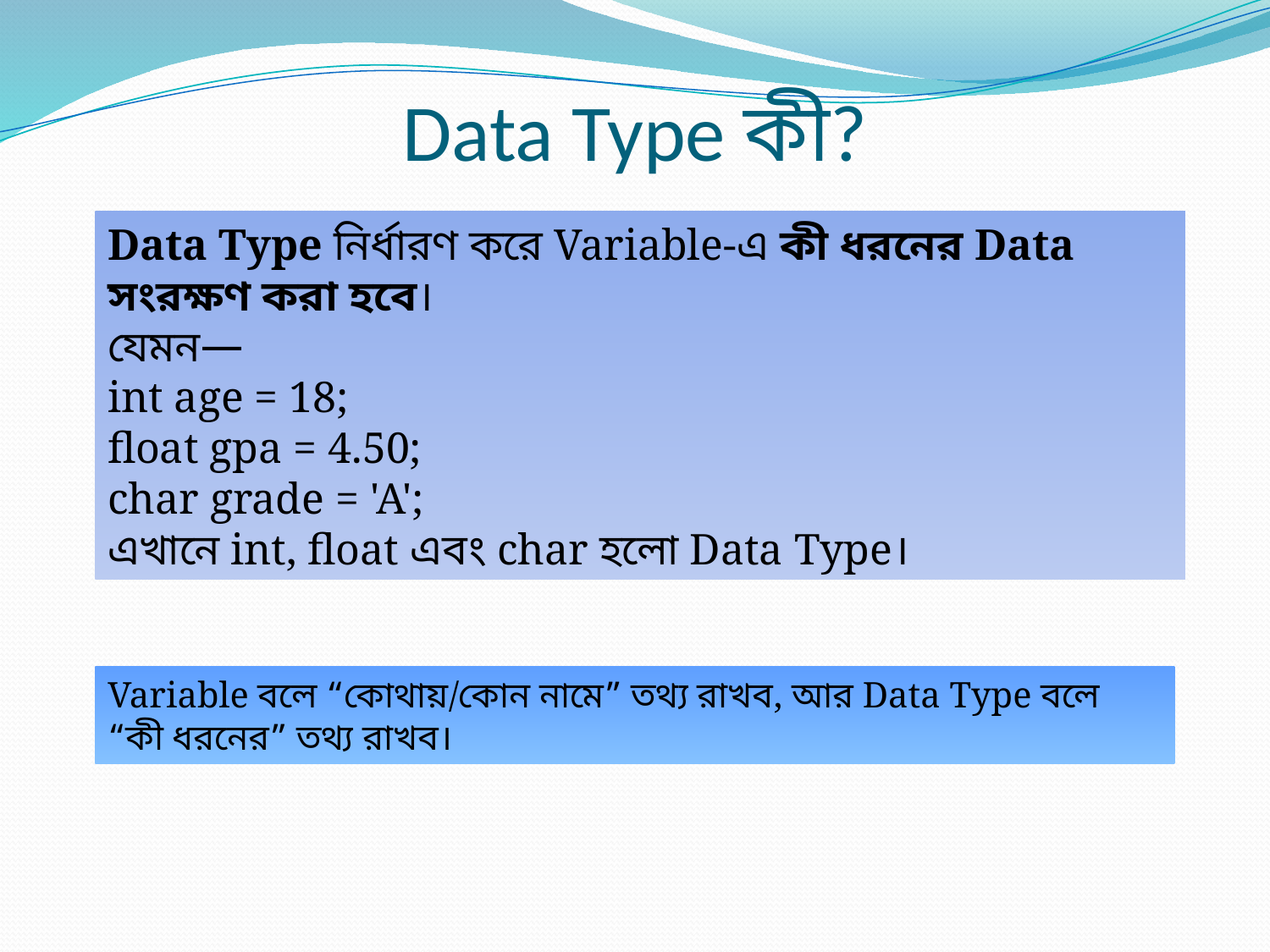

Data Type কী?
Data Type নির্ধারণ করে Variable-এ কী ধরনের Data সংরক্ষণ করা হবে।
যেমন—
int age = 18;
float gpa = 4.50;
char grade = 'A';
এখানে int, float এবং char হলো Data Type।
Variable বলে “কোথায়/কোন নামে” তথ্য রাখব, আর Data Type বলে “কী ধরনের” তথ্য রাখব।